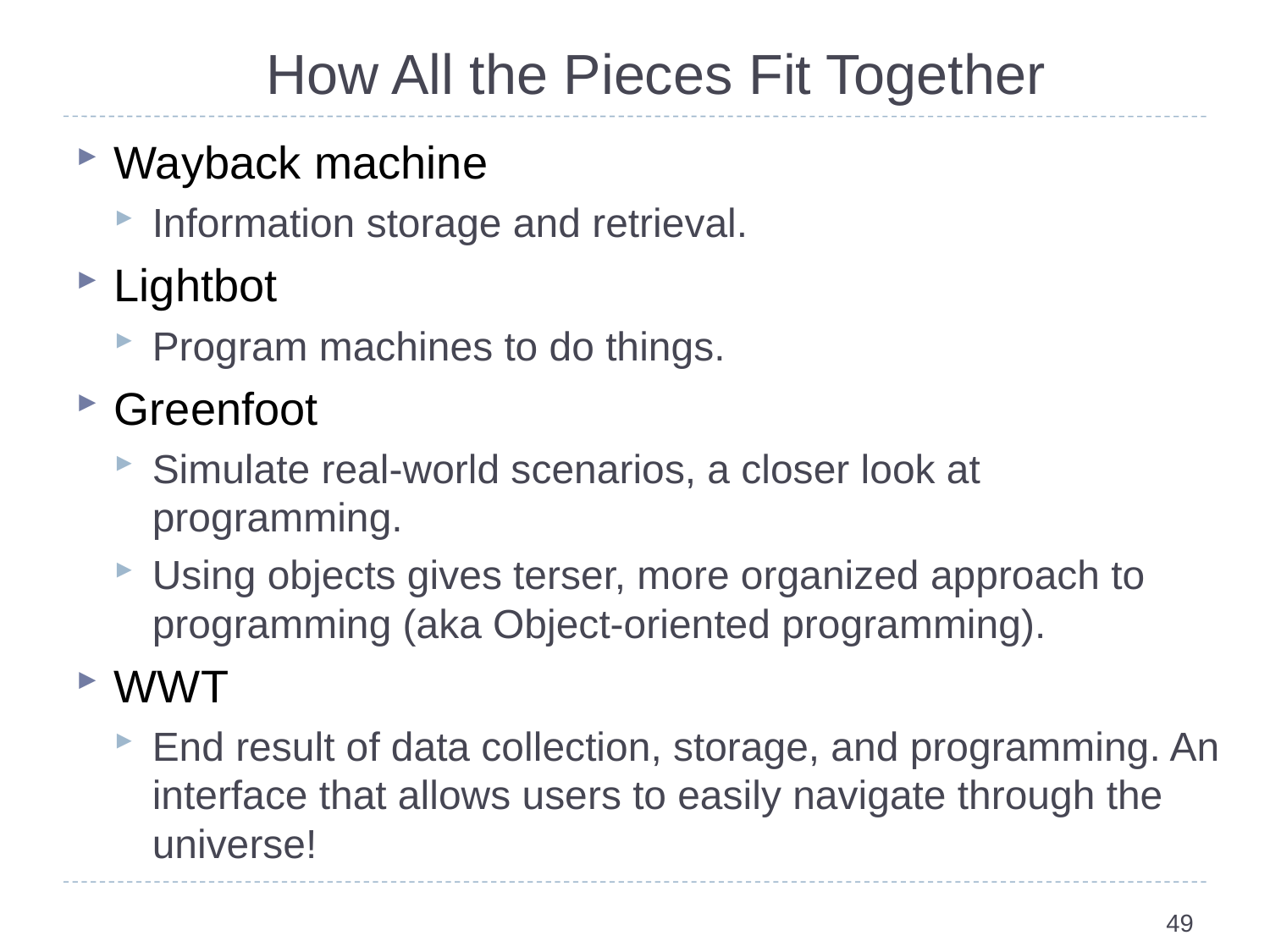

# How All the Pieces Fit Together
Wayback machine
Information storage and retrieval.
Lightbot
Program machines to do things.
Greenfoot
Simulate real-world scenarios, a closer look at programming.
Using objects gives terser, more organized approach to programming (aka Object-oriented programming).
WWT
End result of data collection, storage, and programming. An interface that allows users to easily navigate through the universe!
49